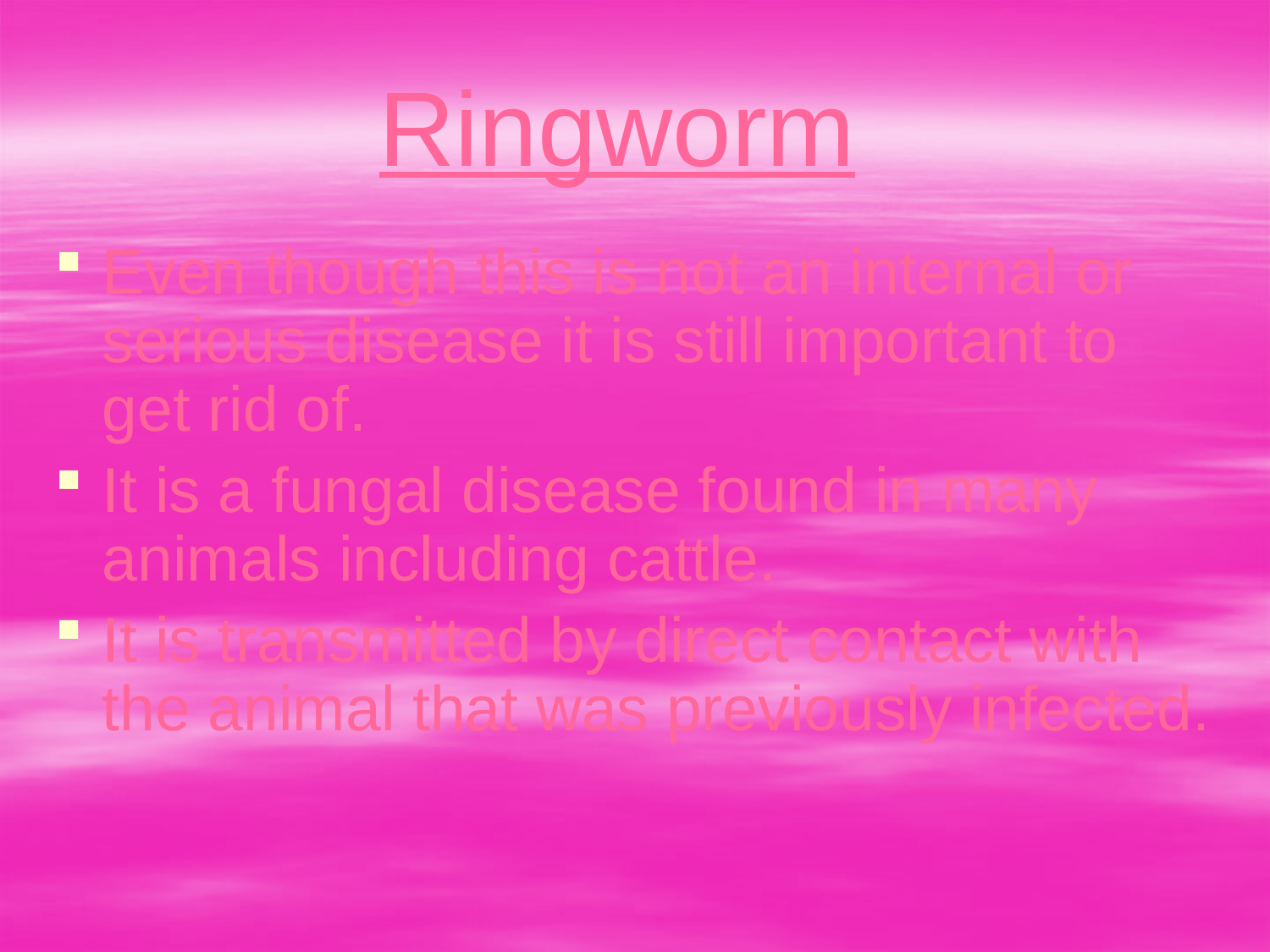

# Ringworm
Even though this is not an internal or serious disease it is still important to get rid of.
It is a fungal disease found in many animals including cattle.
It is transmitted by direct contact with the animal that was previously infected.